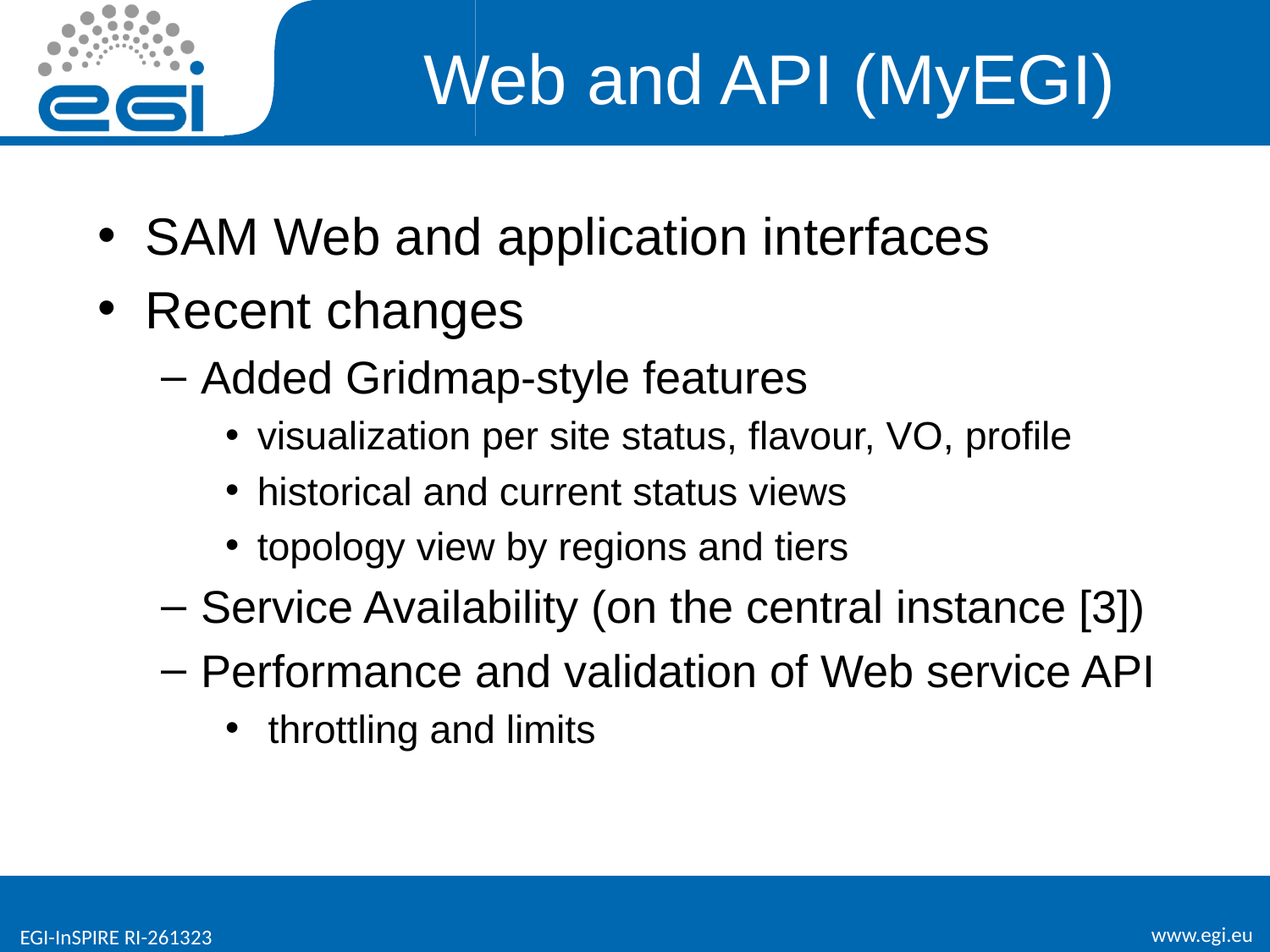

# Web and API (MyEGI)
SAM Web and application interfaces
Recent changes
Added Gridmap-style features
visualization per site status, flavour, VO, profile
historical and current status views
topology view by regions and tiers
Service Availability (on the central instance [3])
Performance and validation of Web service API
 throttling and limits